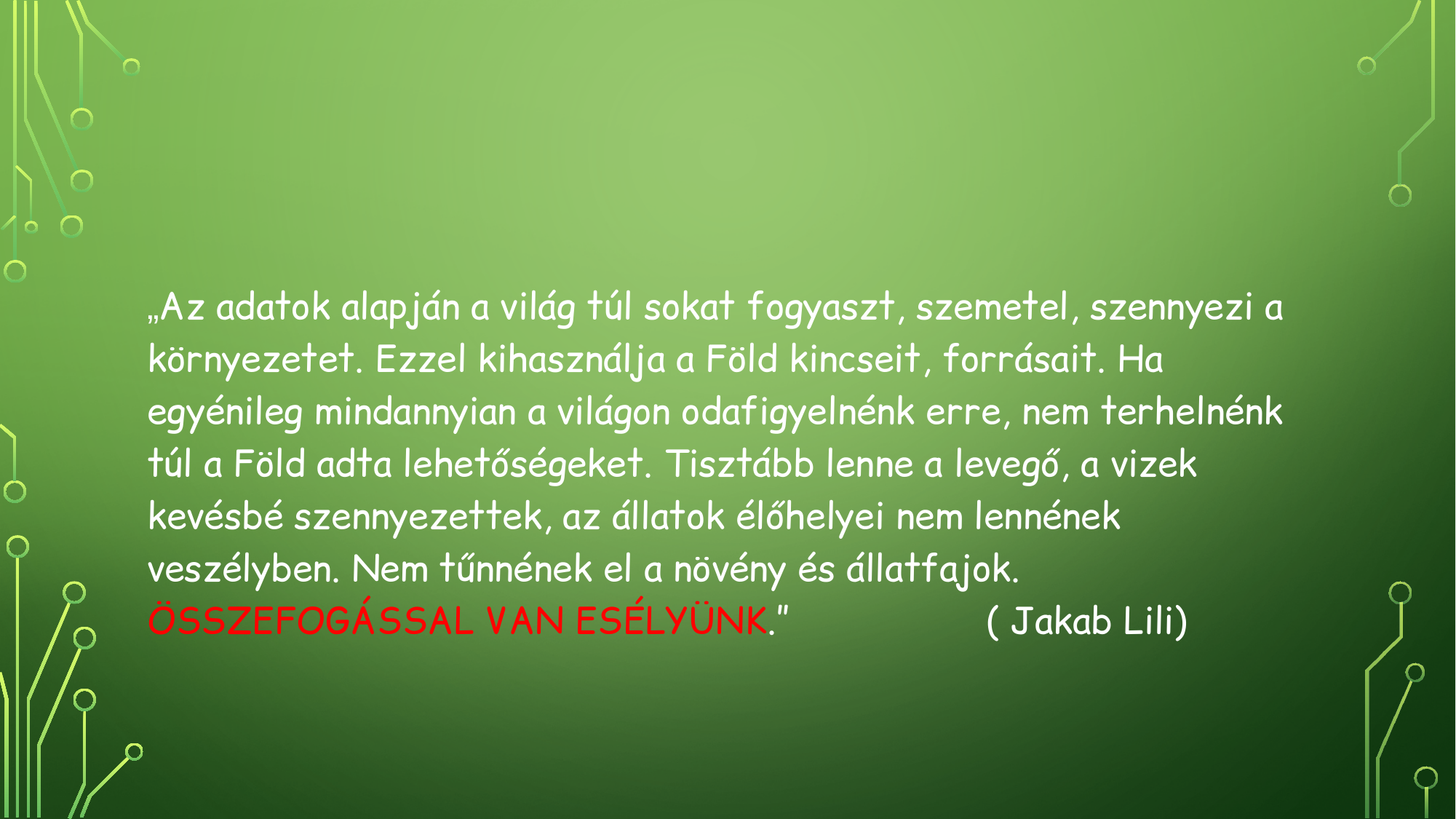

#
„Az adatok alapján a világ túl sokat fogyaszt, szemetel, szennyezi a környezetet. Ezzel kihasználja a Föld kincseit, forrásait. Ha egyénileg mindannyian a világon odafigyelnénk erre, nem terhelnénk túl a Föld adta lehetőségeket. Tisztább lenne a levegő, a vizek kevésbé szennyezettek, az állatok élőhelyei nem lennének veszélyben. Nem tűnnének el a növény és állatfajok. ÖSSZEFOGÁSSAL VAN ESÉLYÜNK.”                  ( Jakab Lili)